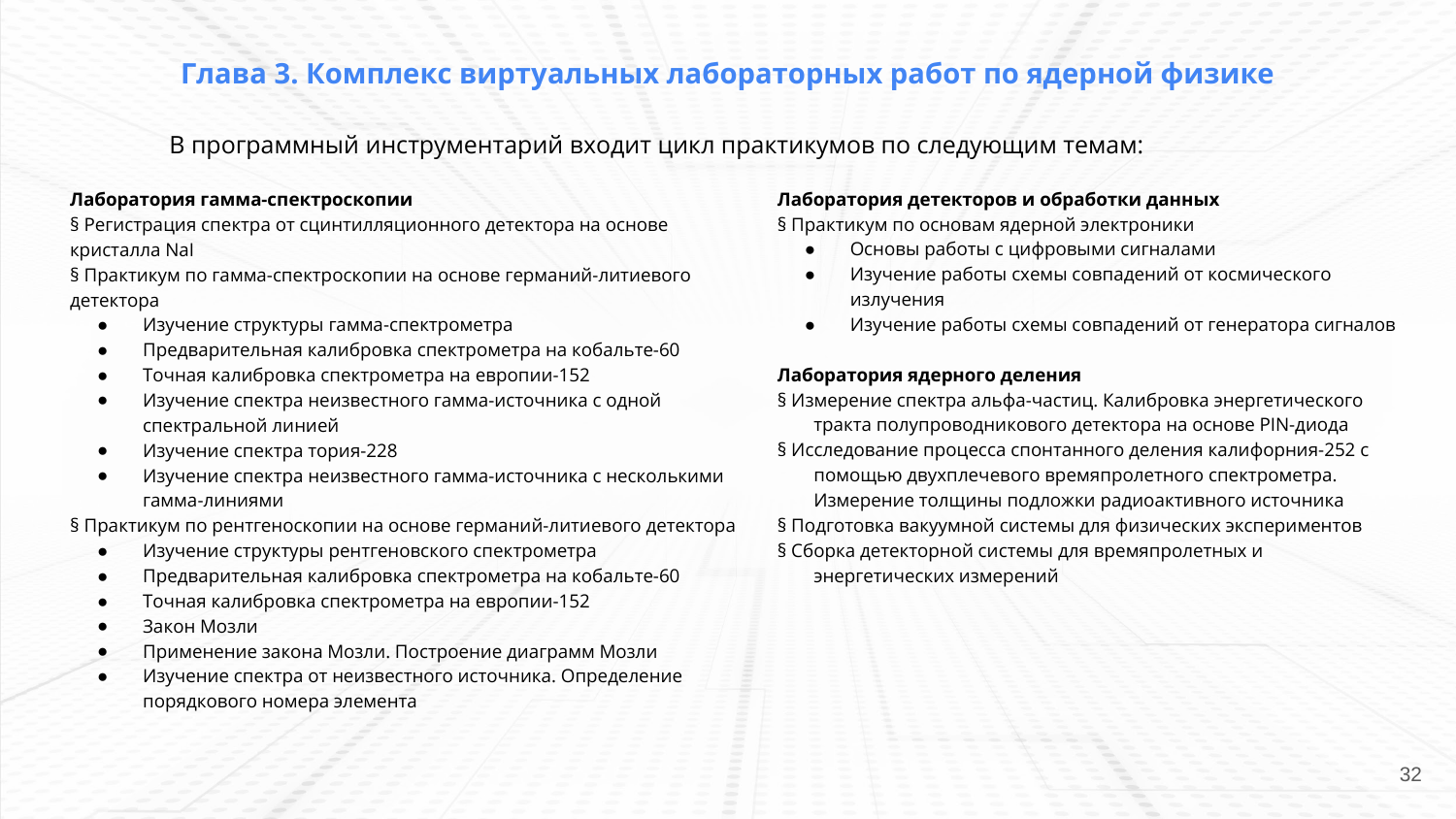

Глава 3. Комплекс виртуальных лабораторных работ по ядерной физике
В программный инструментарий входит цикл практикумов по следующим темам:
Лаборатория детекторов и обработки данных
§ Практикум по основам ядерной электроники
Основы работы с цифровыми сигналами
Изучение работы схемы совпадений от космического излучения
Изучение работы схемы совпадений от генератора сигналов

Лаборатория ядерного деления
§ Измерение спектра альфа-частиц. Калибровка энергетического тракта полупроводникового детектора на основе PIN-диода
§ Исследование процесса спонтанного деления калифорния-252 с помощью двухплечевого времяпролетного спектрометра. Измерение толщины подложки радиоактивного источника
§ Подготовка вакуумной системы для физических экспериментов
§ Сборка детекторной системы для времяпролетных и энергетических измерений

Лаборатория гамма-спектроскопии
§ Регистрация спектра от сцинтилляционного детектора на основе кристалла NaI
§ Практикум по гамма-спектроскопии на основе германий-литиевого детектора
Изучение структуры гамма-спектрометра
Предварительная калибровка спектрометра на кобальте-60
Точная калибровка спектрометра на европии-152
Изучение спектра неизвестного гамма-источника с одной спектральной линией
Изучение спектра тория-228
Изучение спектра неизвестного гамма-источника с несколькими гамма-линиями
§ Практикум по рентгеноскопии на основе германий-литиевого детектора
Изучение структуры рентгеновского спектрометра
Предварительная калибровка спектрометра на кобальте-60
Точная калибровка спектрометра на европии-152
Закон Мозли
Применение закона Мозли. Построение диаграмм Мозли
Изучение спектра от неизвестного источника. Определение порядкового номера элемента

32